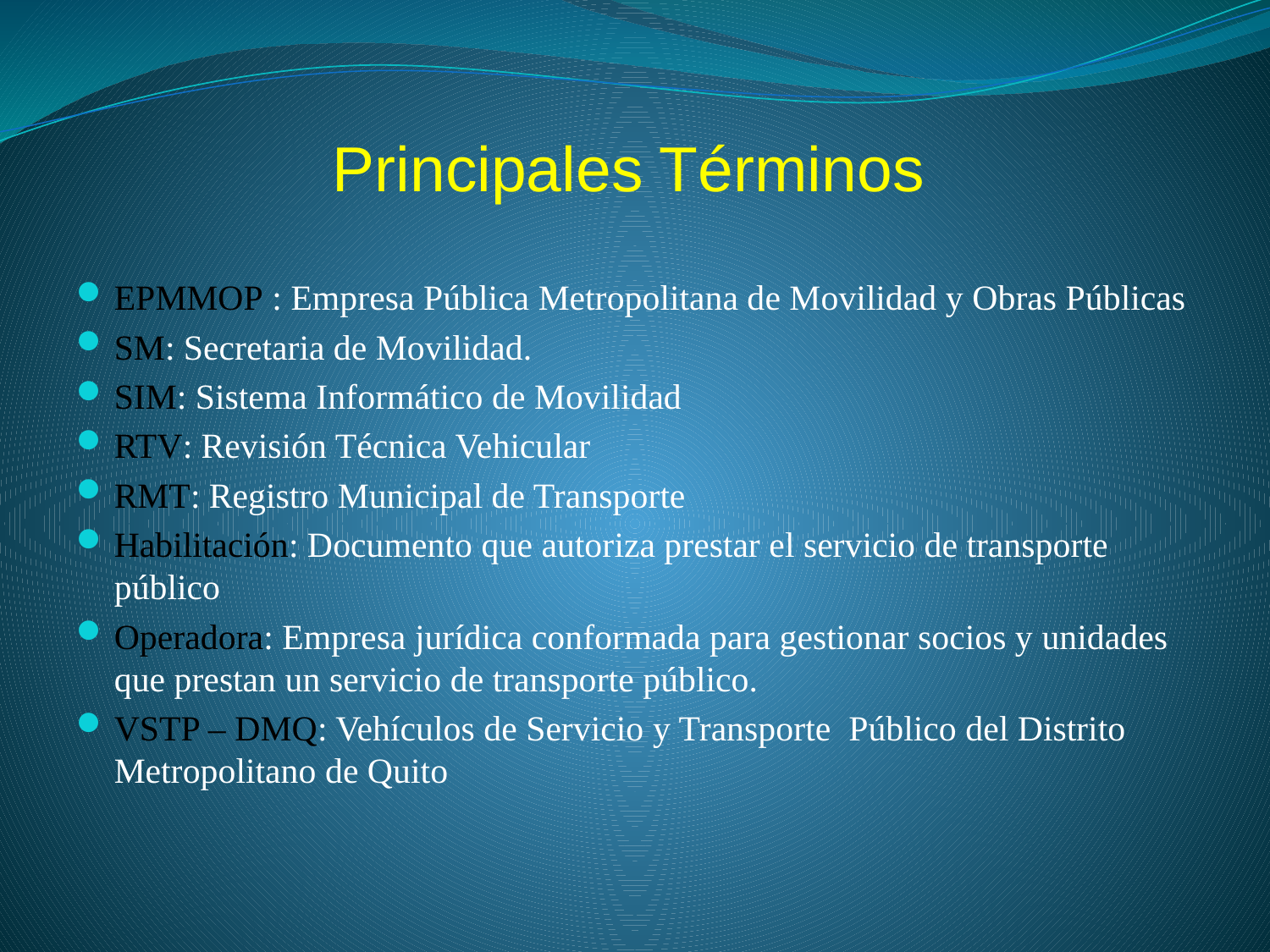

# Principales Términos
EPMMOP : Empresa Pública Metropolitana de Movilidad y Obras Públicas
SM: Secretaria de Movilidad.
SIM: Sistema Informático de Movilidad
RTV: Revisión Técnica Vehicular
RMT: Registro Municipal de Transporte
Habilitación: Documento que autoriza prestar el servicio de transporte público
Operadora: Empresa jurídica conformada para gestionar socios y unidades que prestan un servicio de transporte público.
VSTP – DMQ: Vehículos de Servicio y Transporte  Público del Distrito Metropolitano de Quito